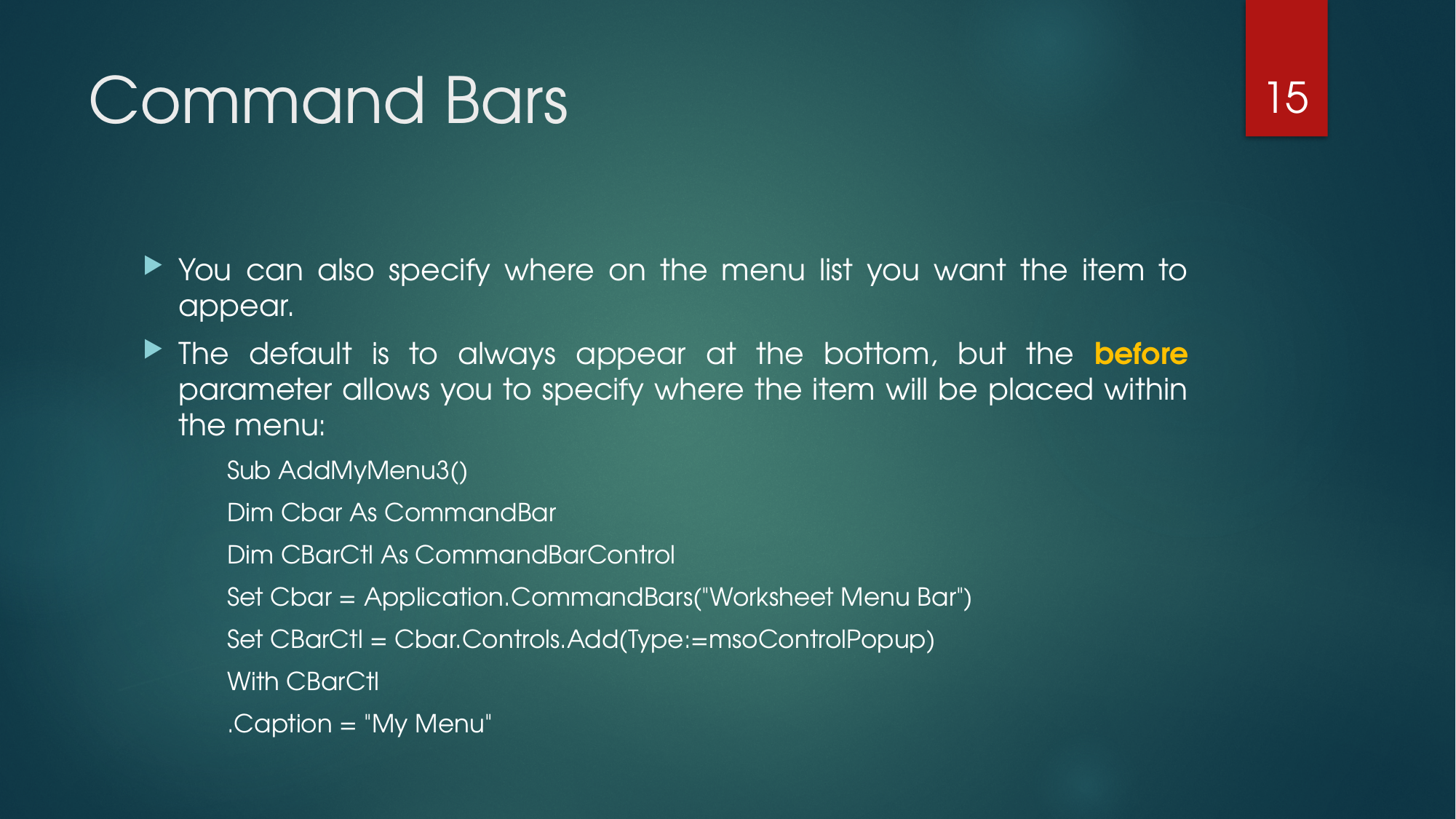

15
# Command Bars
You can also specify where on the menu list you want the item to appear.
The default is to always appear at the bottom, but the before parameter allows you to specify where the item will be placed within the menu:
Sub AddMyMenu3()
		Dim Cbar As CommandBar
		Dim CBarCtl As CommandBarControl
		Set Cbar = Application.CommandBars("Worksheet Menu Bar")
		Set CBarCtl = Cbar.Controls.Add(Type:=msoControlPopup)
		With CBarCtl
			.Caption = "My Menu"